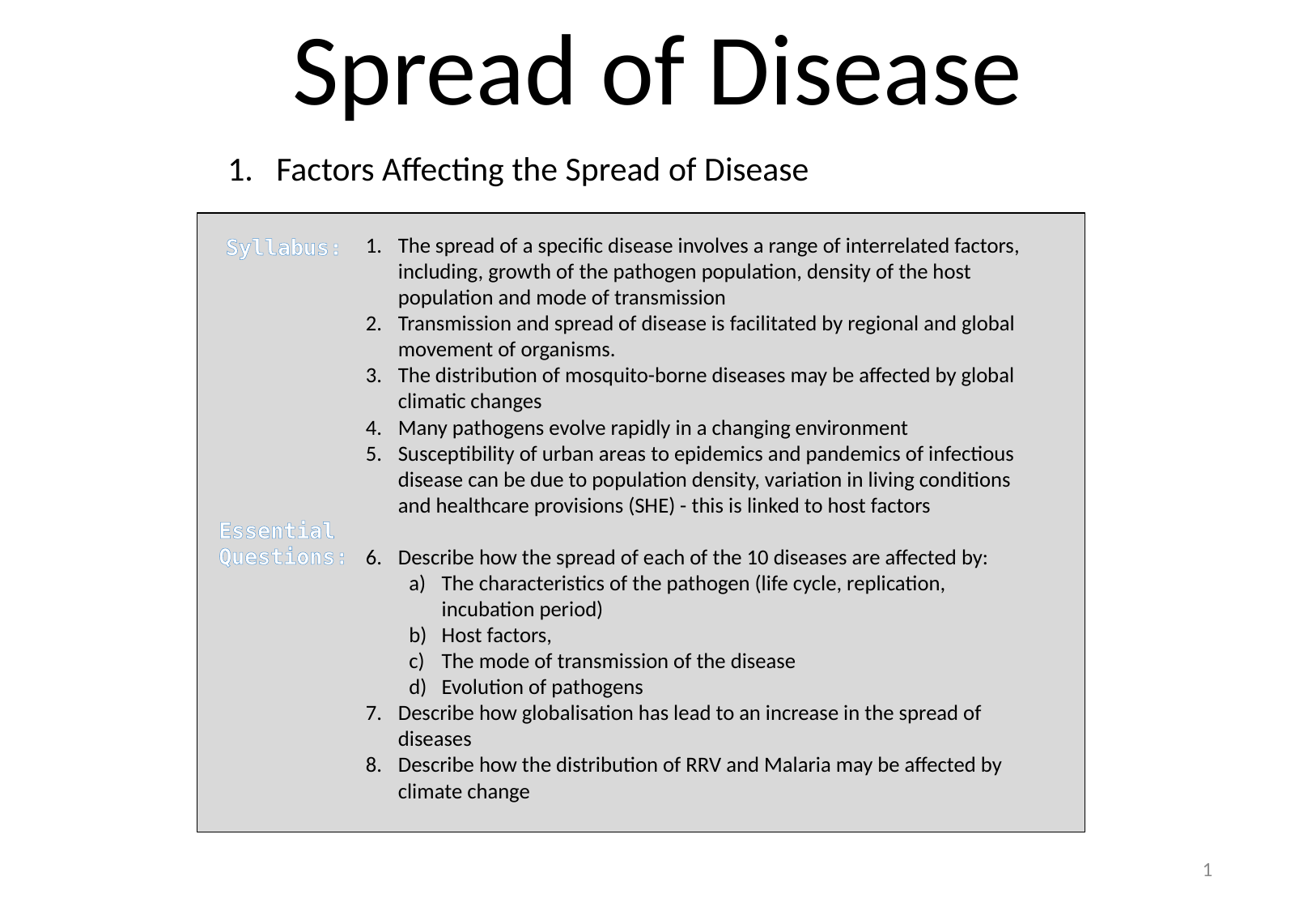

# Spread of Disease
Factors Affecting the Spread of Disease

Syllabus:
Essential
Questions:
The spread of a specific disease involves a range of interrelated factors, including, growth of the pathogen population, density of the host population and mode of transmission
Transmission and spread of disease is facilitated by regional and global movement of organisms.
The distribution of mosquito-borne diseases may be affected by global climatic changes
Many pathogens evolve rapidly in a changing environment
Susceptibility of urban areas to epidemics and pandemics of infectious disease can be due to population density, variation in living conditions and healthcare provisions (SHE) - this is linked to host factors

Describe how the spread of each of the 10 diseases are affected by:
The characteristics of the pathogen (life cycle, replication, incubation period)
Host factors,
The mode of transmission of the disease
Evolution of pathogens
Describe how globalisation has lead to an increase in the spread of diseases
Describe how the distribution of RRV and Malaria may be affected by climate change

1